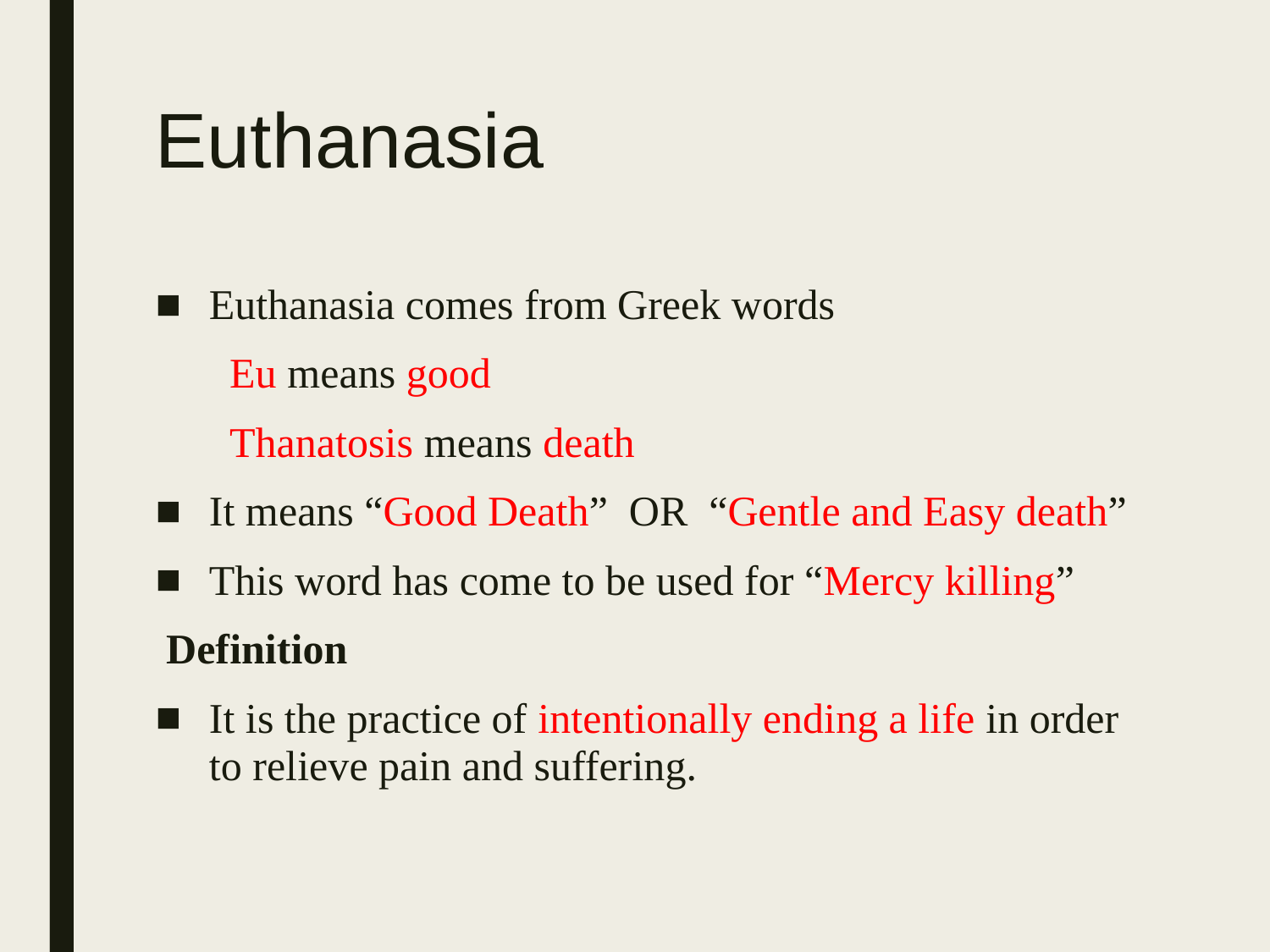

# Euthanasia
Euthanasia comes from Greek words
       Eu means good
       Thanatosis means death
It means “Good Death”  OR  “Gentle and Easy death”
This word has come to be used for “Mercy killing”
 Definition
It is the practice of intentionally ending a life in order to relieve pain and suffering.